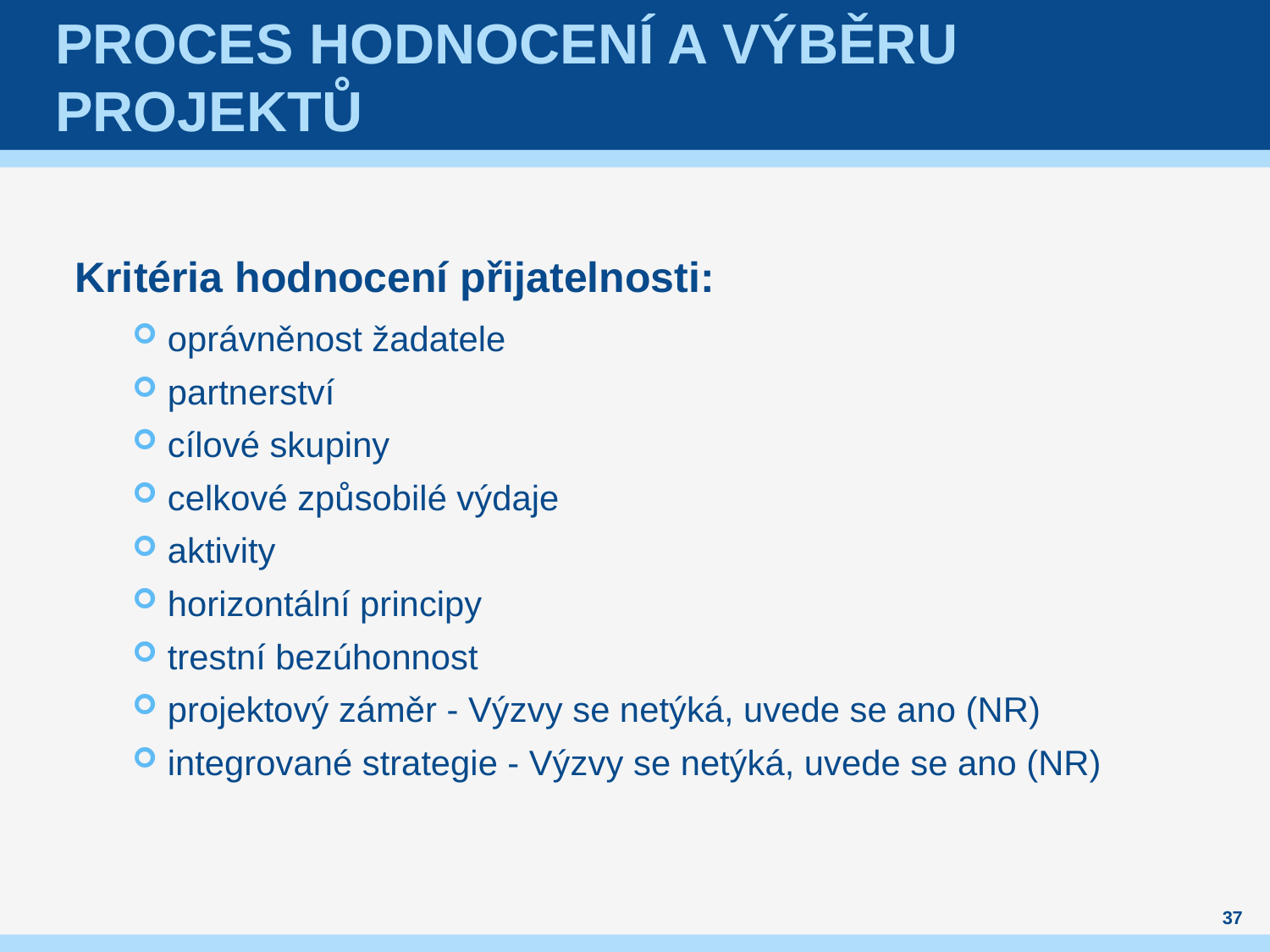

# Proces hodnocení a výběru projektů
Kritéria hodnocení přijatelnosti:
oprávněnost žadatele
partnerství
cílové skupiny
celkové způsobilé výdaje
aktivity
horizontální principy
trestní bezúhonnost
projektový záměr - Výzvy se netýká, uvede se ano (NR)
integrované strategie - Výzvy se netýká, uvede se ano (NR)

37